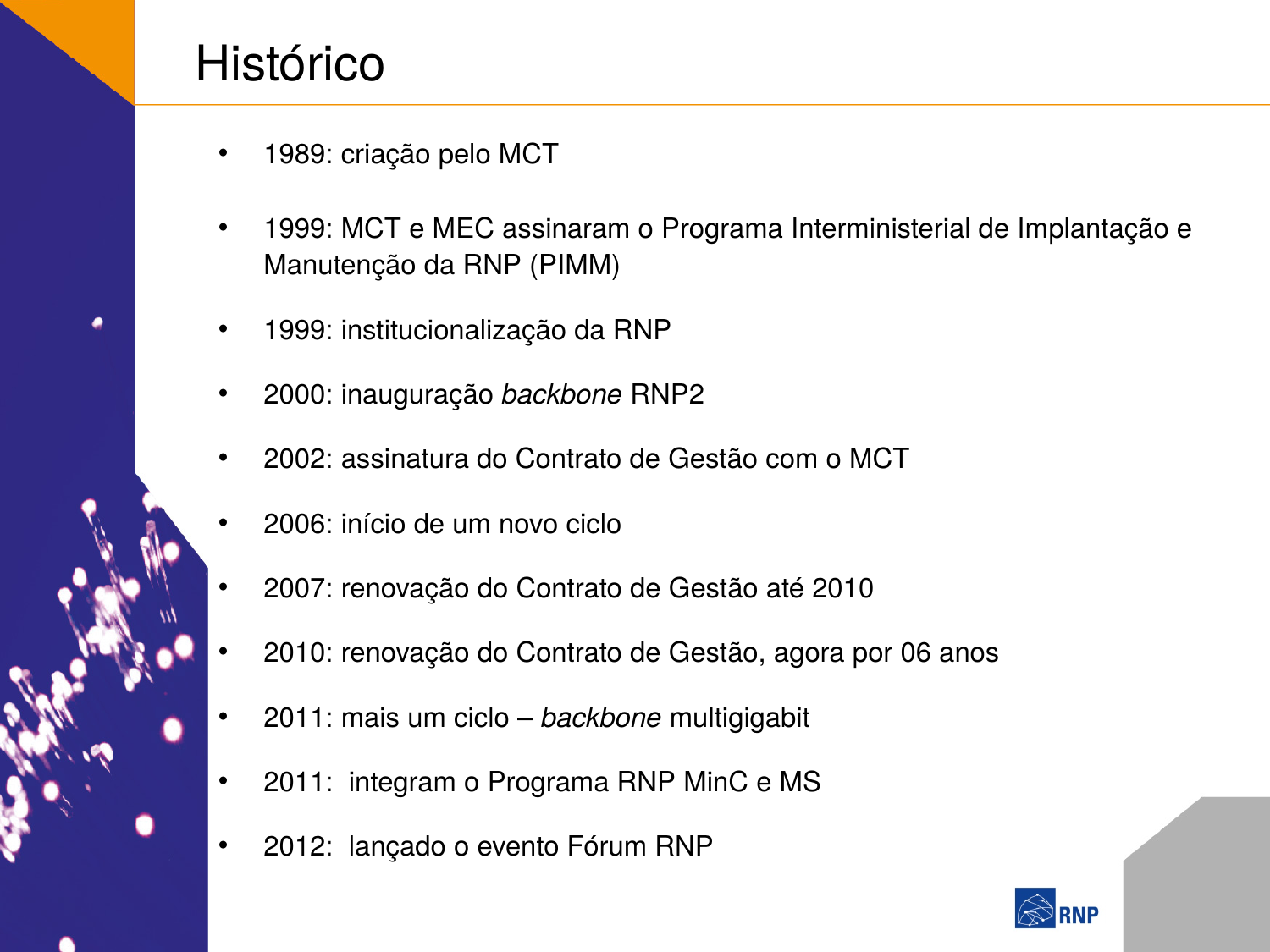

Histórico
1989: criação pelo MCT

1999: MCT e MEC assinaram o Programa Interministerial de Implantação e Manutenção da RNP (PIMM)

1999: institucionalização da RNP

2000: inauguração backbone RNP2

2002: assinatura do Contrato de Gestão com o MCT

2006: início de um novo ciclo

2007: renovação do Contrato de Gestão até 2010

2010: renovação do Contrato de Gestão, agora por 06 anos

2011: mais um ciclo – backbone multigigabit

2011:  integram o Programa RNP MinC e MS

2012:  lançado o evento Fórum RNP